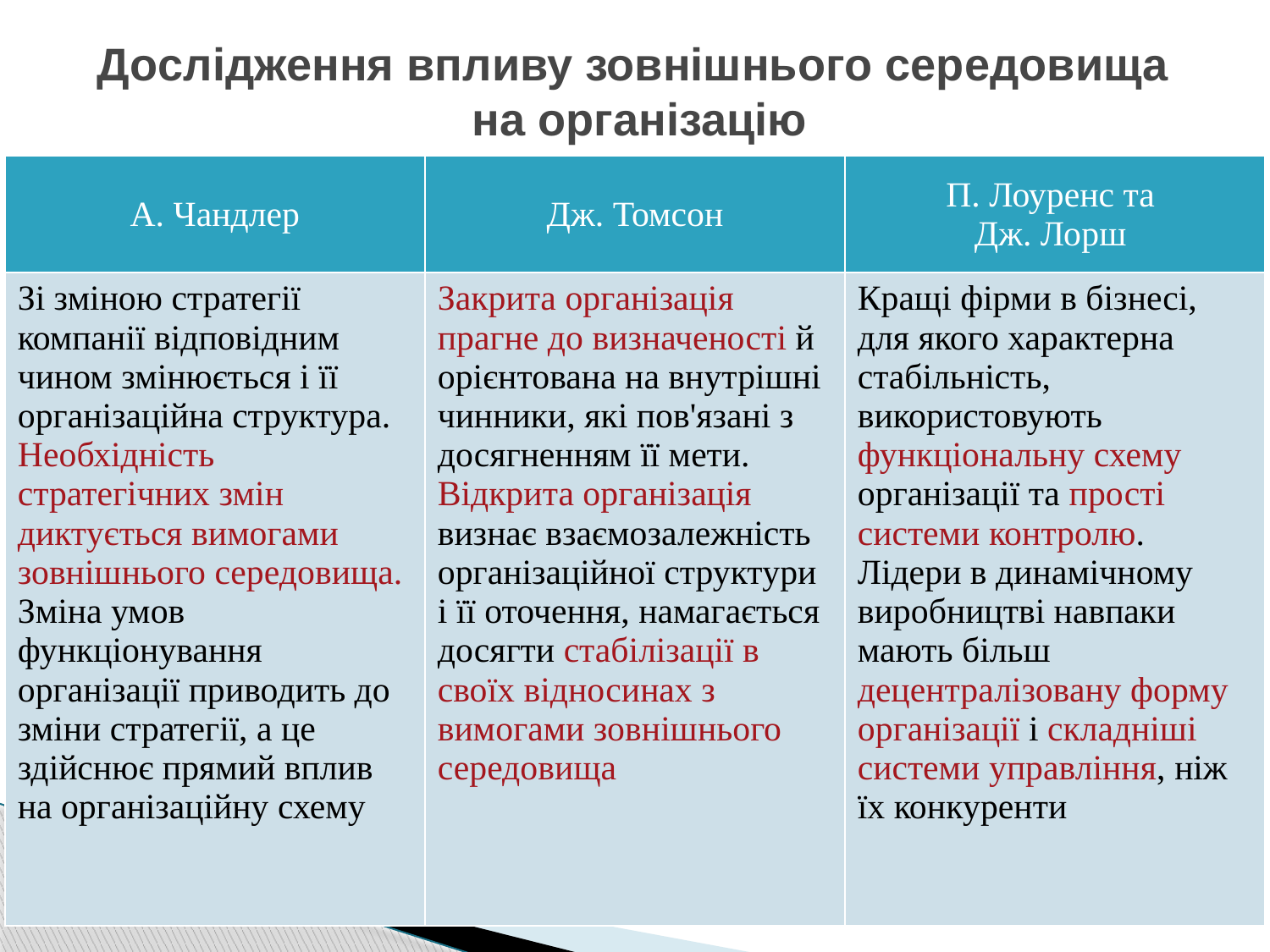

# Дослідження впливу зовнішнього середовища на організацію
| А. Чандлер | Дж. Томсон | П. Лоуренс та Дж. Лорш |
| --- | --- | --- |
| Зі зміною стратегії компанії відповідним чином змінюється і її організаційна структура. Необхідність стратегічних змін диктується вимогами зовнішнього середовища. Зміна умов функціонування організації приводить до зміни стратегії, а це здійснює прямий вплив на організаційну схему | Закрита організація прагне до визначеності й орієнтована на внутрішні чинники, які пов'язані з досягненням її мети. Відкрита організація визнає взаємозалежність організаційної структури і її оточення, намагається досягти стабілізації в своїх відносинах з вимогами зовнішнього середовища | Кращі фірми в бізнесі, для якого характерна стабільність, використовують функціональну схему організації та прості системи контролю. Лідери в динамічному виробництві навпаки мають більш децентралізовану форму організації і складніші системи управління, ніж їх конкуренти |